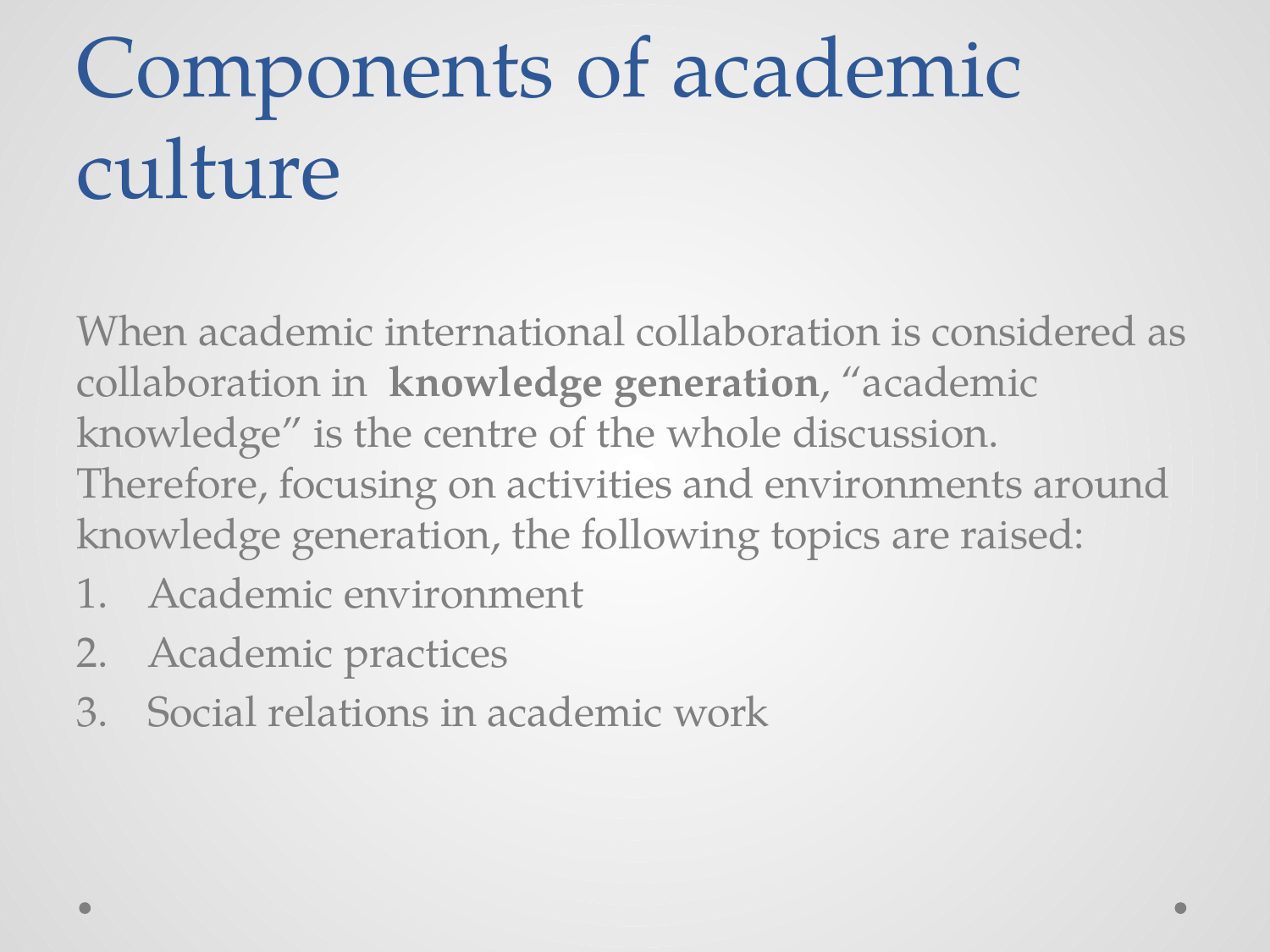

# Components of academic culture
When academic international collaboration is considered as collaboration in  knowledge generation, “academic knowledge” is the centre of the whole discussion. Therefore, focusing on activities and environments around knowledge generation, the following topics are raised:
Academic environment
Academic practices
Social relations in academic work